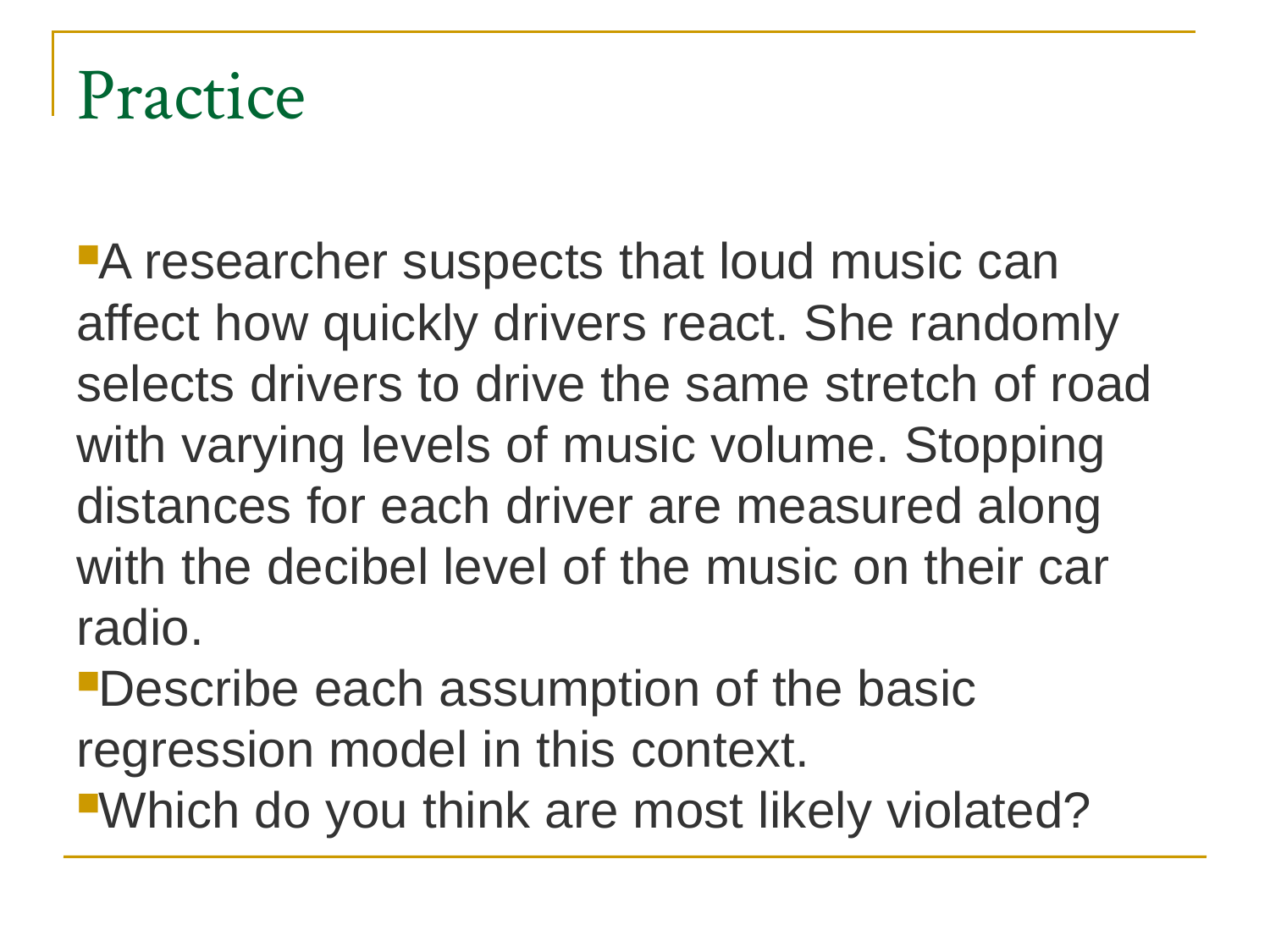

# Practice
A researcher suspects that loud music can affect how quickly drivers react. She randomly selects drivers to drive the same stretch of road with varying levels of music volume. Stopping distances for each driver are measured along with the decibel level of the music on their car radio.
Describe each assumption of the basic regression model in this context.
Which do you think are most likely violated?